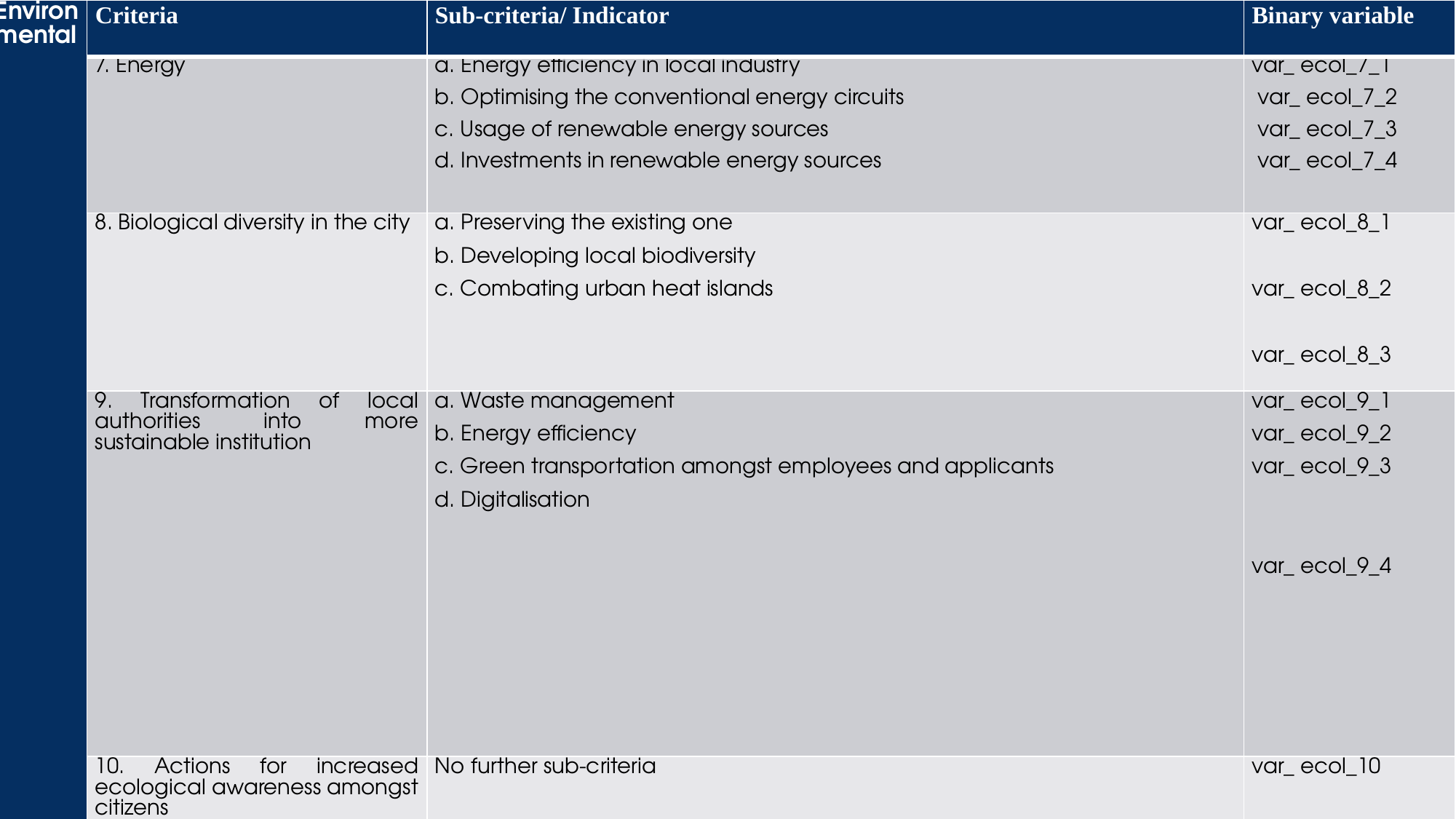

| Environmental | Criteria | Sub-criteria/ Indicator | Binary variable |
| --- | --- | --- | --- |
|  | 7. Energy | a. Energy efficiency in local industry b. Optimising the conventional energy circuits c. Usage of renewable energy sources d. Investments in renewable energy sources | var\_ ecol\_7\_1  var\_ ecol\_7\_2  var\_ ecol\_7\_3  var\_ ecol\_7\_4 |
|  | 8. Biological diversity in the city | a. Preserving the existing one b. Developing local biodiversity c. Combating urban heat islands | var\_ ecol\_8\_1   var\_ ecol\_8\_2   var\_ ecol\_8\_3 |
|  | 9. Transformation of local authorities into more sustainable institution | a. Waste management b. Energy efficiency c. Green transportation amongst employees and applicants d. Digitalisation | var\_ ecol\_9\_1 var\_ ecol\_9\_2 var\_ ecol\_9\_3     var\_ ecol\_9\_4 |
|  | 10. Actions for increased ecological awareness amongst citizens | No further sub-criteria | var\_ ecol\_10 |